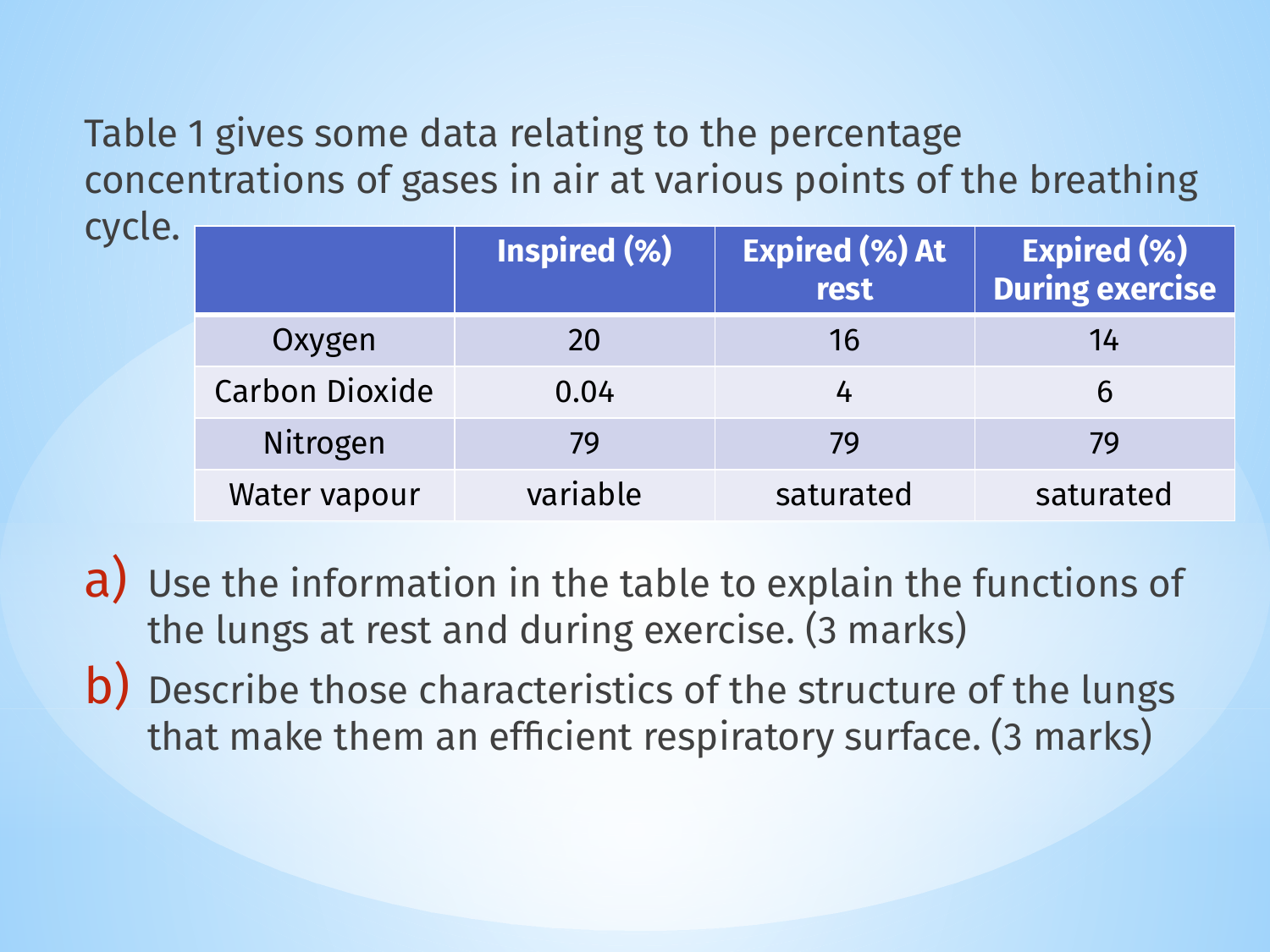

#
Table 1 gives some data relating to the percentage concentrations of gases in air at various points of the breathing cycle.

Use the information in the table to explain the functions of the lungs at rest and during exercise. (3 marks)
Describe those characteristics of the structure of the lungs that make them an efficient respiratory surface. (3 marks)
|  | Inspired (%) | Expired (%) At rest | Expired (%) During exercise |
| --- | --- | --- | --- |
| Oxygen | 20 | 16 | 14 |
| Carbon Dioxide | 0.04 | 4 | 6 |
| Nitrogen | 79 | 79 | 79 |
| Water vapour | variable | saturated | saturated |